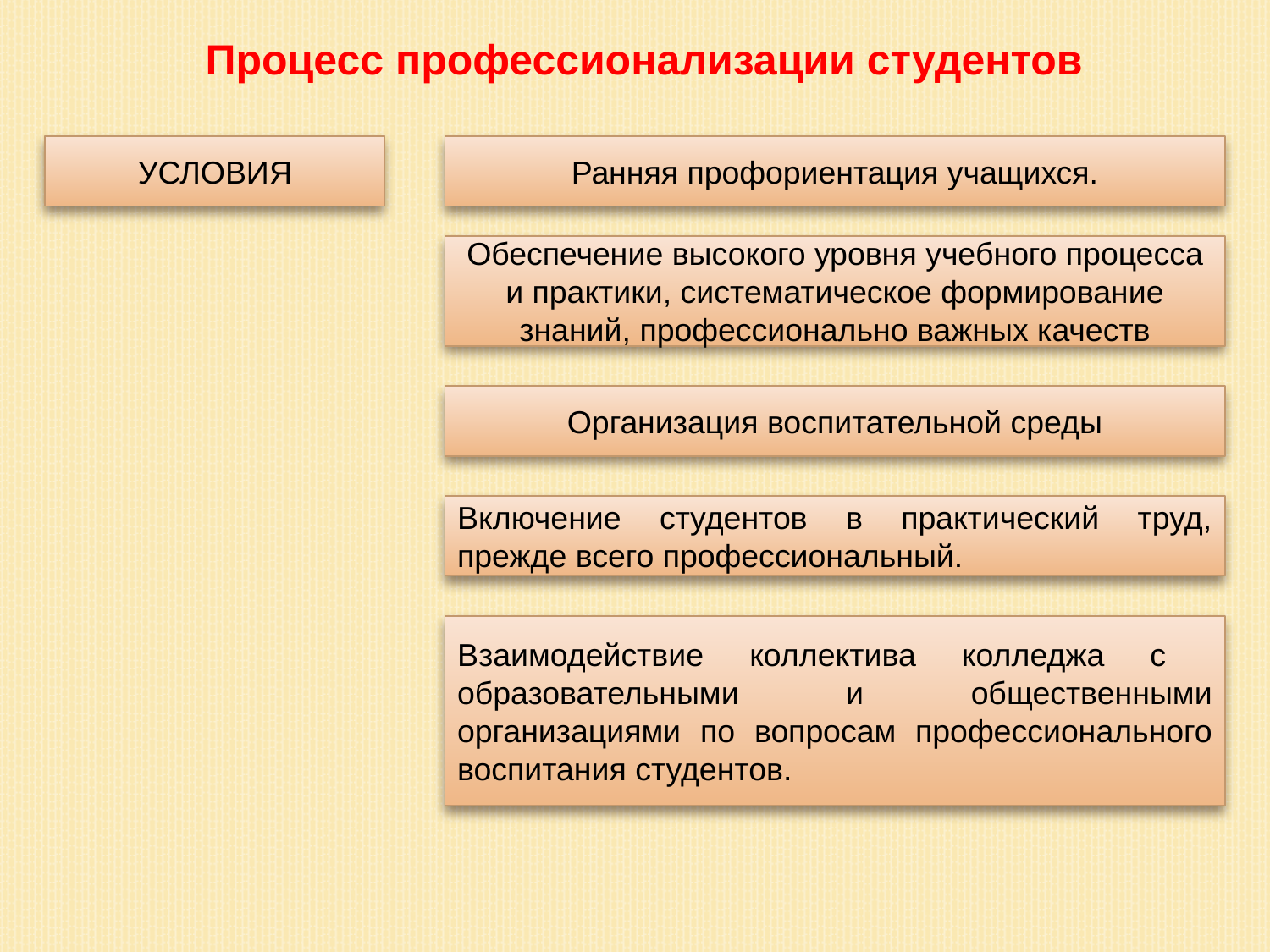

Процесс профессионализации студентов
УСЛОВИЯ
Ранняя профориентация учащихся.
Обеспечение высокого уровня учебного процесса и практики, систематическое формирование знаний, профессионально важных качеств
Организация воспитательной среды
Включение студентов в практический труд, прежде всего профессиональный.
Взаимодействие коллектива колледжа с  образовательными и общественными организациями по вопросам профессионального воспитания студентов.